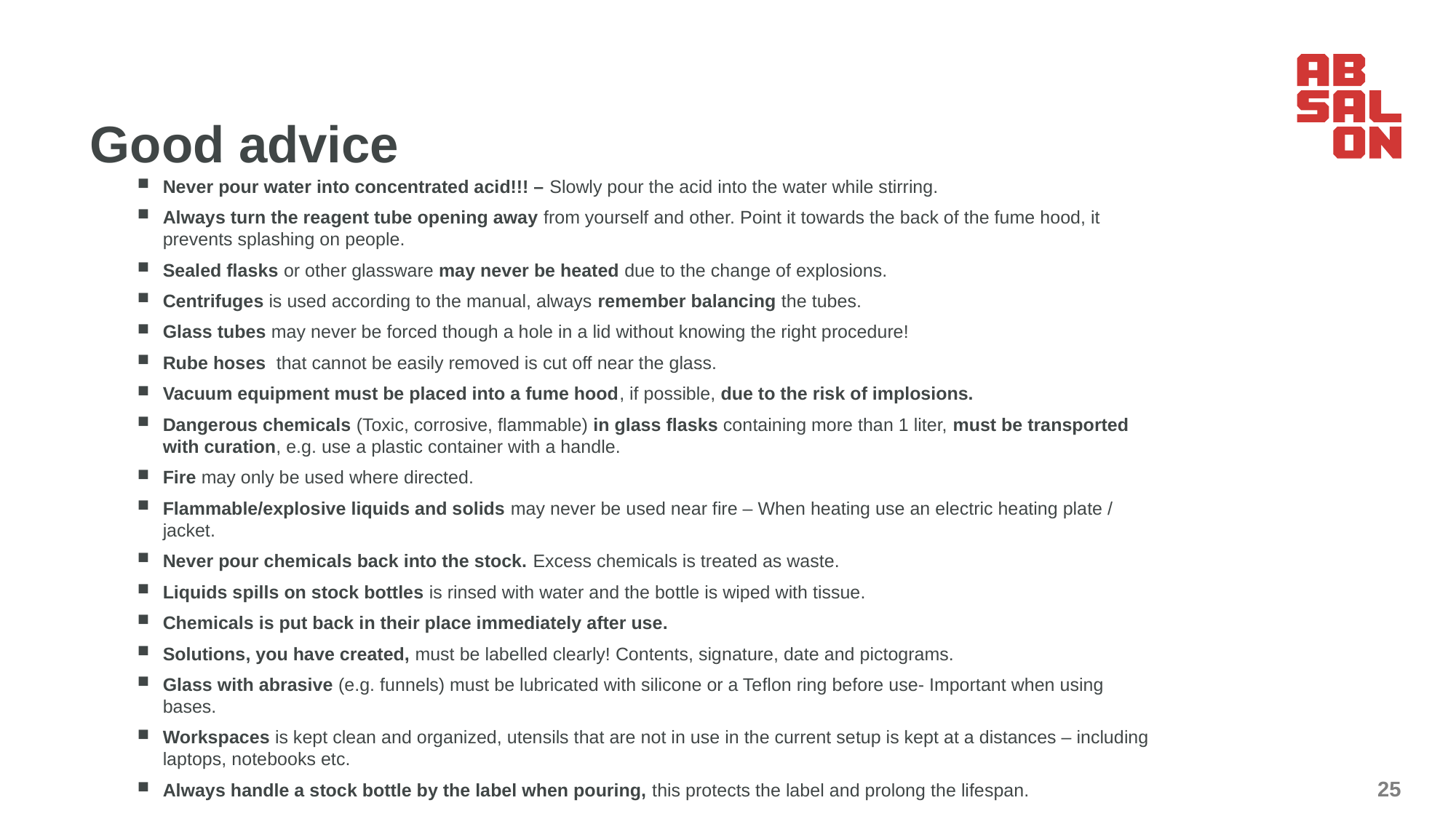

# Good advice
Never pour water into concentrated acid!!! – Slowly pour the acid into the water while stirring.
Always turn the reagent tube opening away from yourself and other. Point it towards the back of the fume hood, it prevents splashing on people.
Sealed flasks or other glassware may never be heated due to the change of explosions.
Centrifuges is used according to the manual, always remember balancing the tubes.
Glass tubes may never be forced though a hole in a lid without knowing the right procedure!
Rube hoses  that cannot be easily removed is cut off near the glass.
Vacuum equipment must be placed into a fume hood, if possible, due to the risk of implosions.
Dangerous chemicals (Toxic, corrosive, flammable) in glass flasks containing more than 1 liter, must be transported with curation, e.g. use a plastic container with a handle.
Fire may only be used where directed.
Flammable/explosive liquids and solids may never be used near fire – When heating use an electric heating plate / jacket.
Never pour chemicals back into the stock. Excess chemicals is treated as waste.
Liquids spills on stock bottles is rinsed with water and the bottle is wiped with tissue.
Chemicals is put back in their place immediately after use.
Solutions, you have created, must be labelled clearly! Contents, signature, date and pictograms.
Glass with abrasive (e.g. funnels) must be lubricated with silicone or a Teflon ring before use- Important when using bases.
Workspaces is kept clean and organized, utensils that are not in use in the current setup is kept at a distances – including laptops, notebooks etc.
Always handle a stock bottle by the label when pouring, this protects the label and prolong the lifespan.

25
14. september 2022